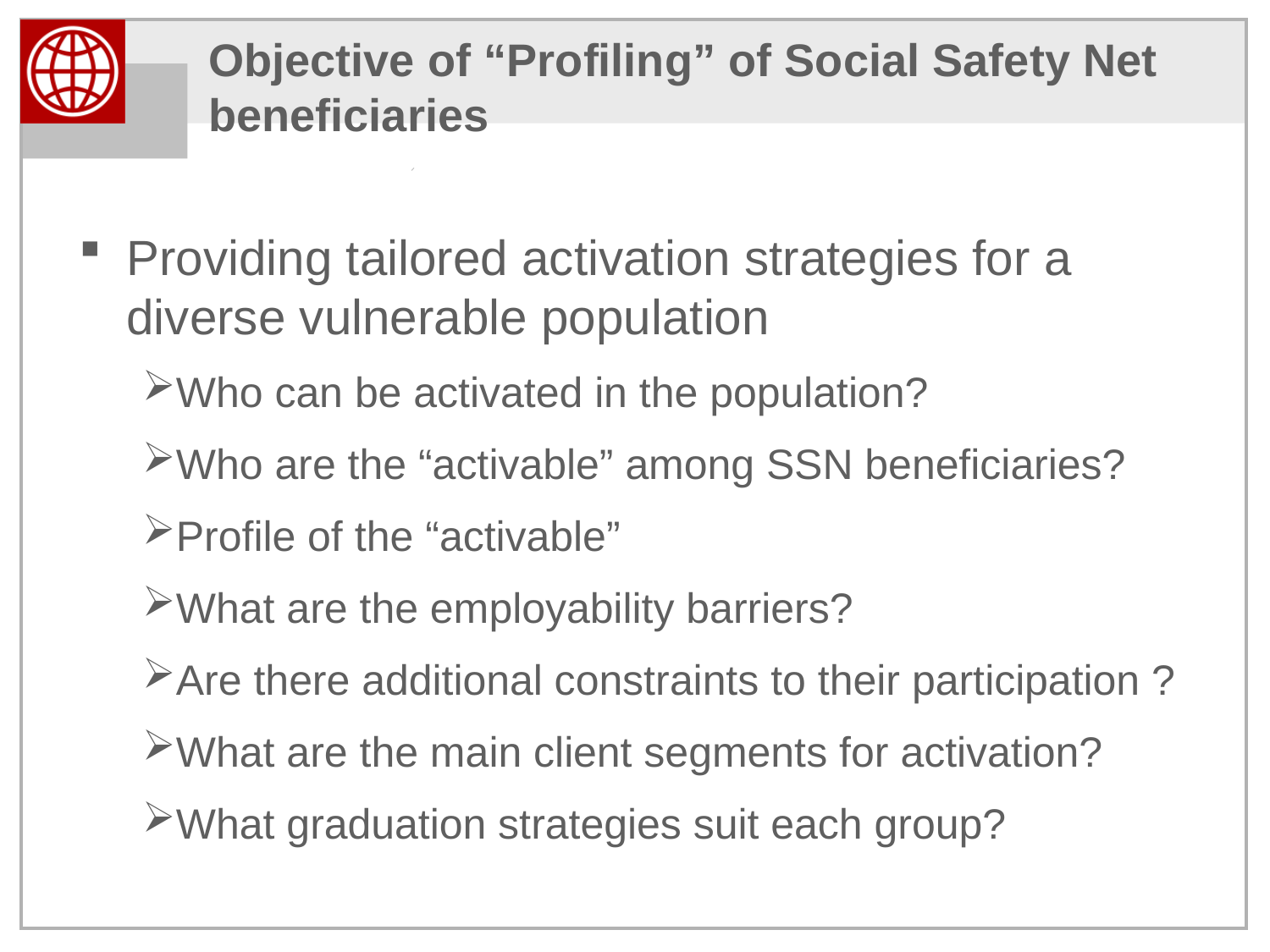

# Objective of “Profiling” of Social Safety Net beneficiaries
Providing tailored activation strategies for a diverse vulnerable population
Who can be activated in the population?
Who are the “activable” among SSN beneficiaries?
Profile of the “activable”
What are the employability barriers?
Are there additional constraints to their participation ?
What are the main client segments for activation?
What graduation strategies suit each group?